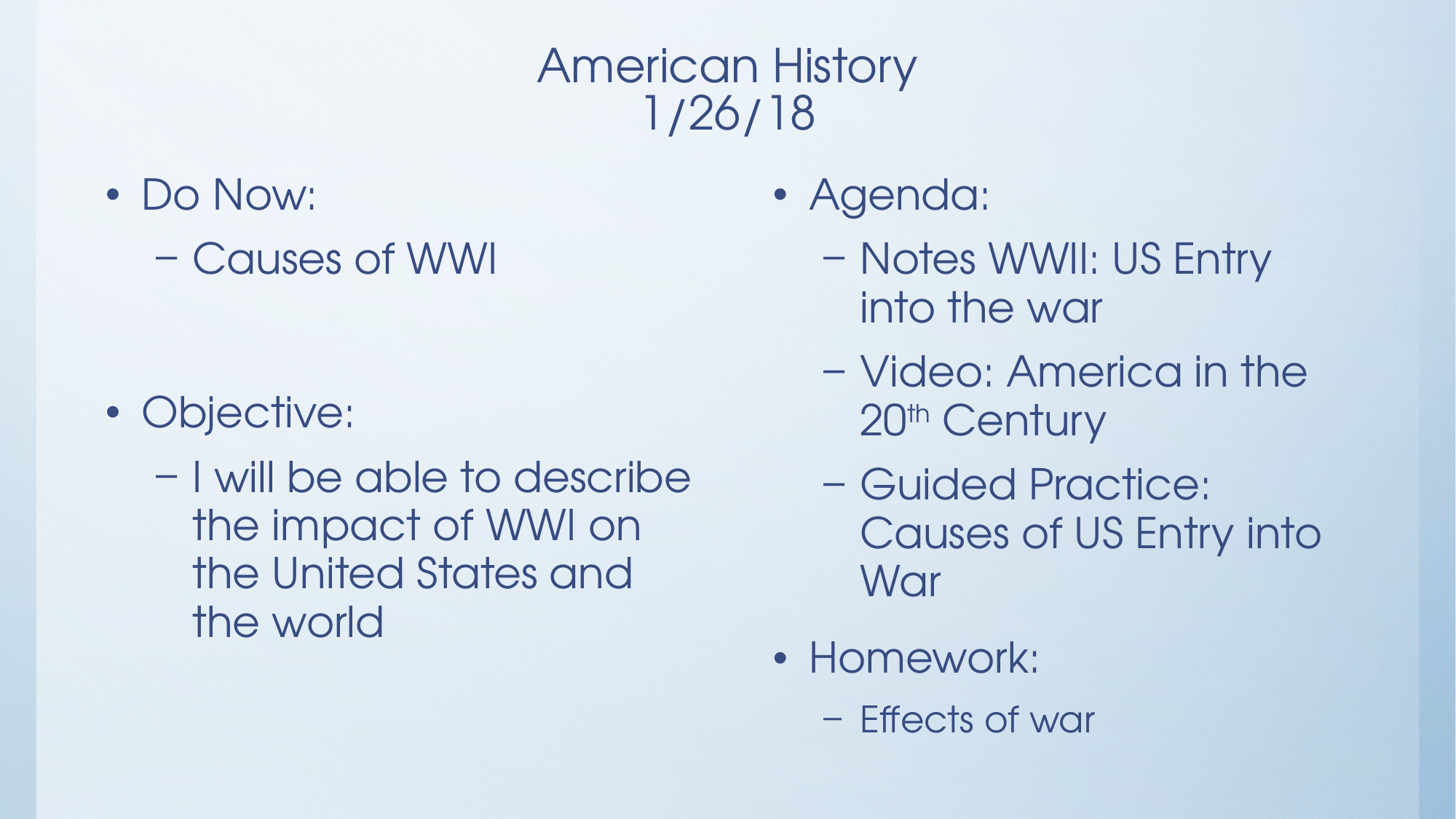

# American History 1/26/18
Do Now:
Causes of WWI

Objective:
I will be able to describe the impact of WWI on the United States and the world
Agenda:
Notes WWII: US Entry into the war
Video: America in the 20th Century
Guided Practice: Causes of US Entry into War
Homework:
Effects of war